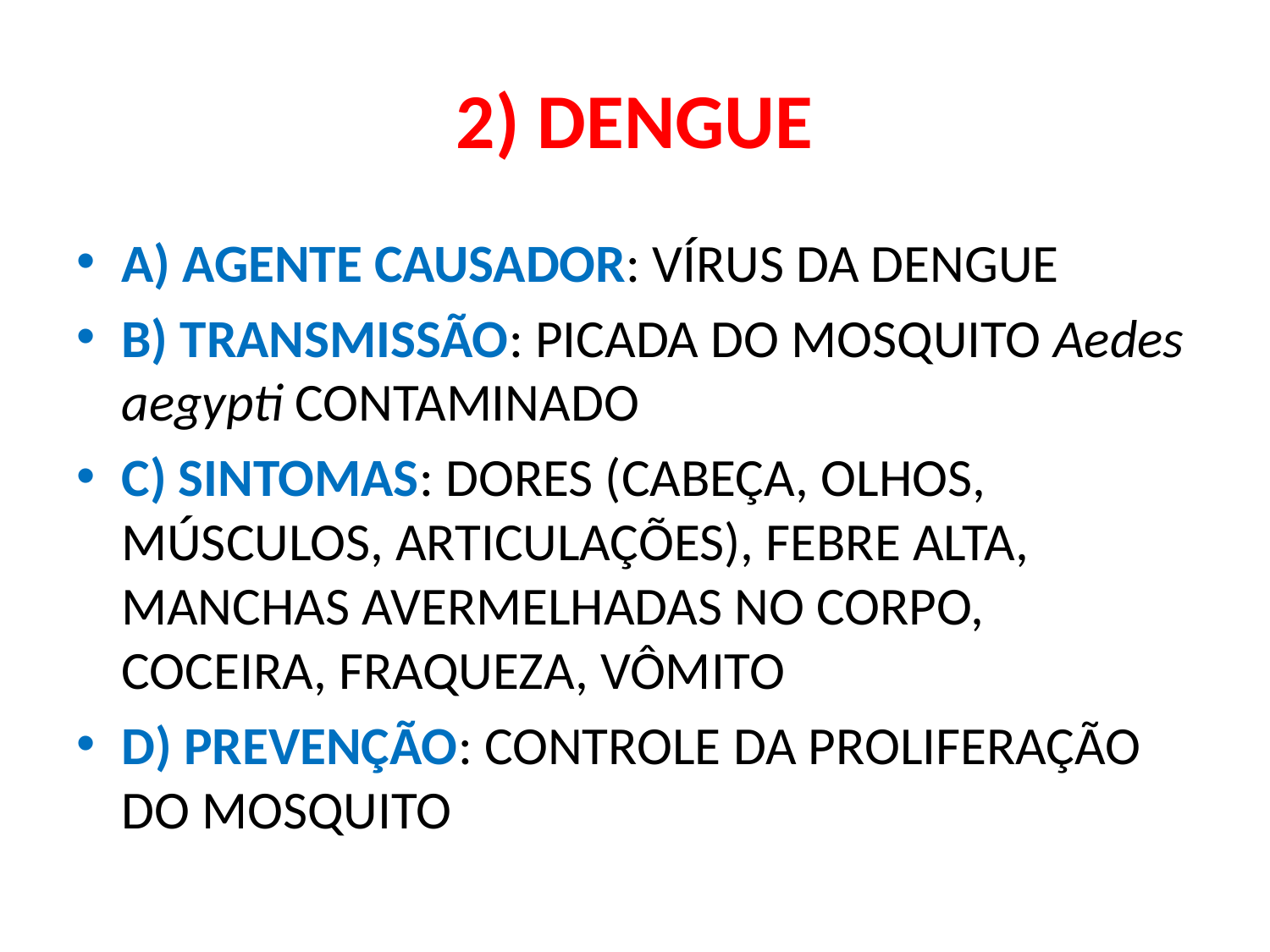

# 2) DENGUE
A) AGENTE CAUSADOR: VÍRUS DA DENGUE
B) TRANSMISSÃO: PICADA DO MOSQUITO Aedes aegypti CONTAMINADO
C) SINTOMAS: DORES (CABEÇA, OLHOS, MÚSCULOS, ARTICULAÇÕES), FEBRE ALTA, MANCHAS AVERMELHADAS NO CORPO, COCEIRA, FRAQUEZA, VÔMITO
D) PREVENÇÃO: CONTROLE DA PROLIFERAÇÃO DO MOSQUITO